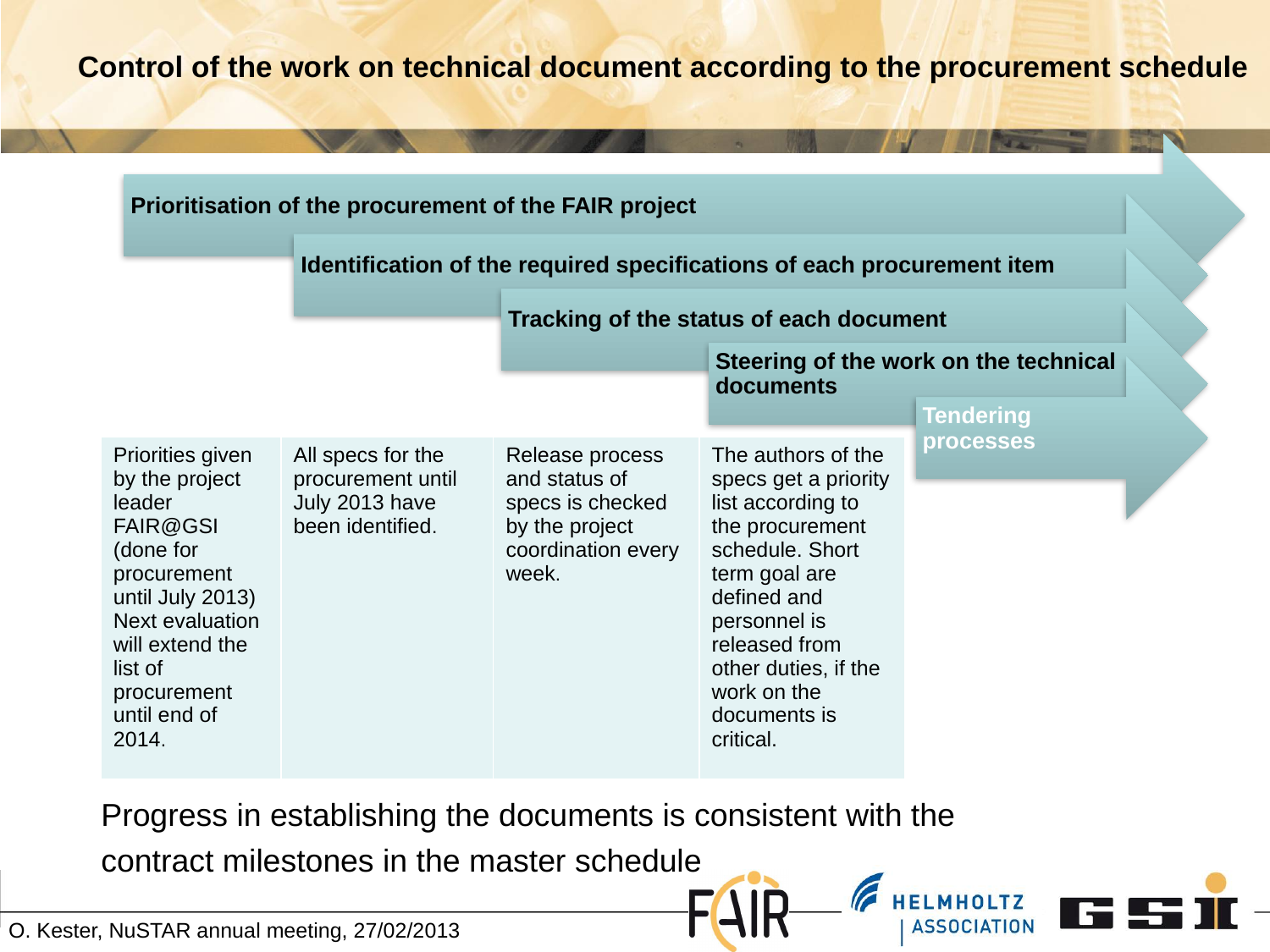

# Control of the work on technical document according to the procurement schedule
Prioritisation of the procurement of the FAIR project
Identification of the required specifications of each procurement item
Tracking of the status of each document
Steering of the work on the technical documents
Tendering processes
| Priorities given by the project leader FAIR@GSI (done for procurement until July 2013) Next evaluation will extend the list of procurement until end of 2014. | All specs for the procurement until July 2013 have been identified. | Release process and status of specs is checked by the project coordination every week. | The authors of the specs get a priority list according to the procurement schedule. Short term goal are defined and personnel is released from other duties, if the work on the documents is critical. |
| --- | --- | --- | --- |
Progress in establishing the documents is consistent with the contract milestones in the master schedule